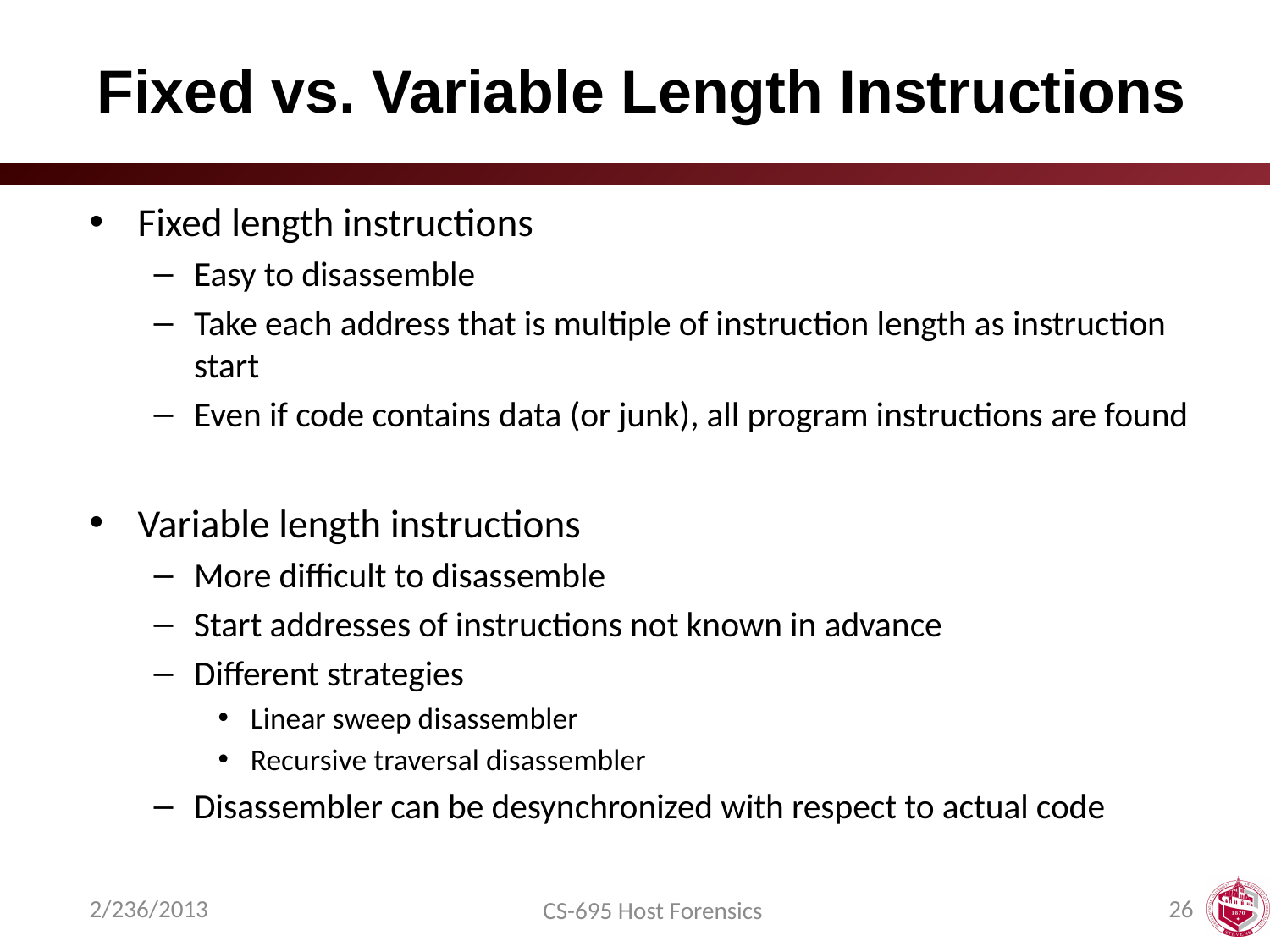

# Fixed vs. Variable Length Instructions
Fixed length instructions
Easy to disassemble
Take each address that is multiple of instruction length as instruction start
Even if code contains data (or junk), all program instructions are found

Variable length instructions
More difficult to disassemble
Start addresses of instructions not known in advance
Different strategies
Linear sweep disassembler
Recursive traversal disassembler
Disassembler can be desynchronized with respect to actual code
2/236/2013
26
CS-695 Host Forensics